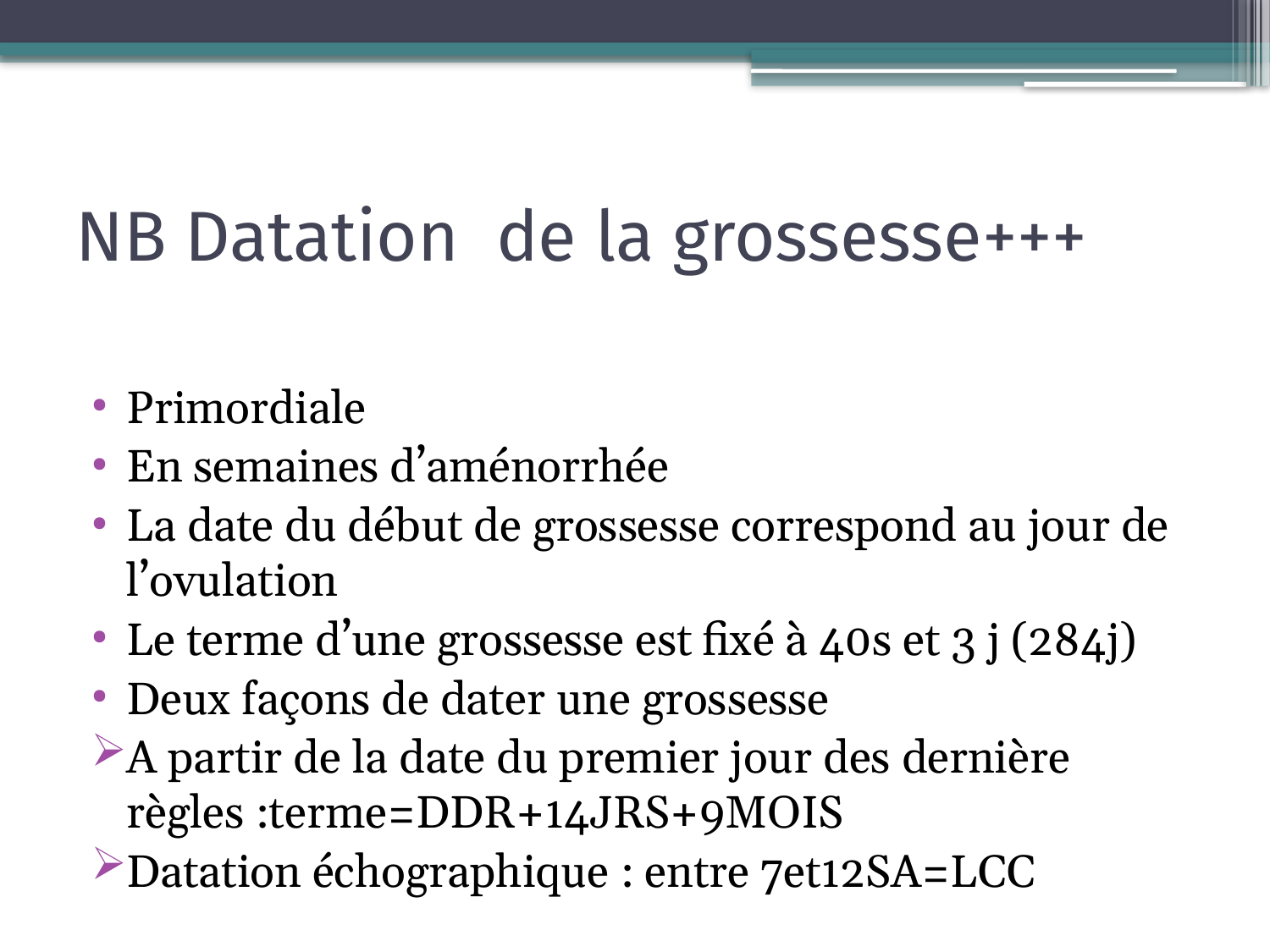

# NB Datation  de la grossesse+++

Primordiale
En semaines d’aménorrhée
La date du début de grossesse correspond au jour de l’ovulation
Le terme d’une grossesse est fixé à 40s et 3 j (284j)
Deux façons de dater une grossesse
A partir de la date du premier jour des dernière règles :terme=DDR+14JRS+9MOIS
Datation échographique : entre 7et12SA=LCC